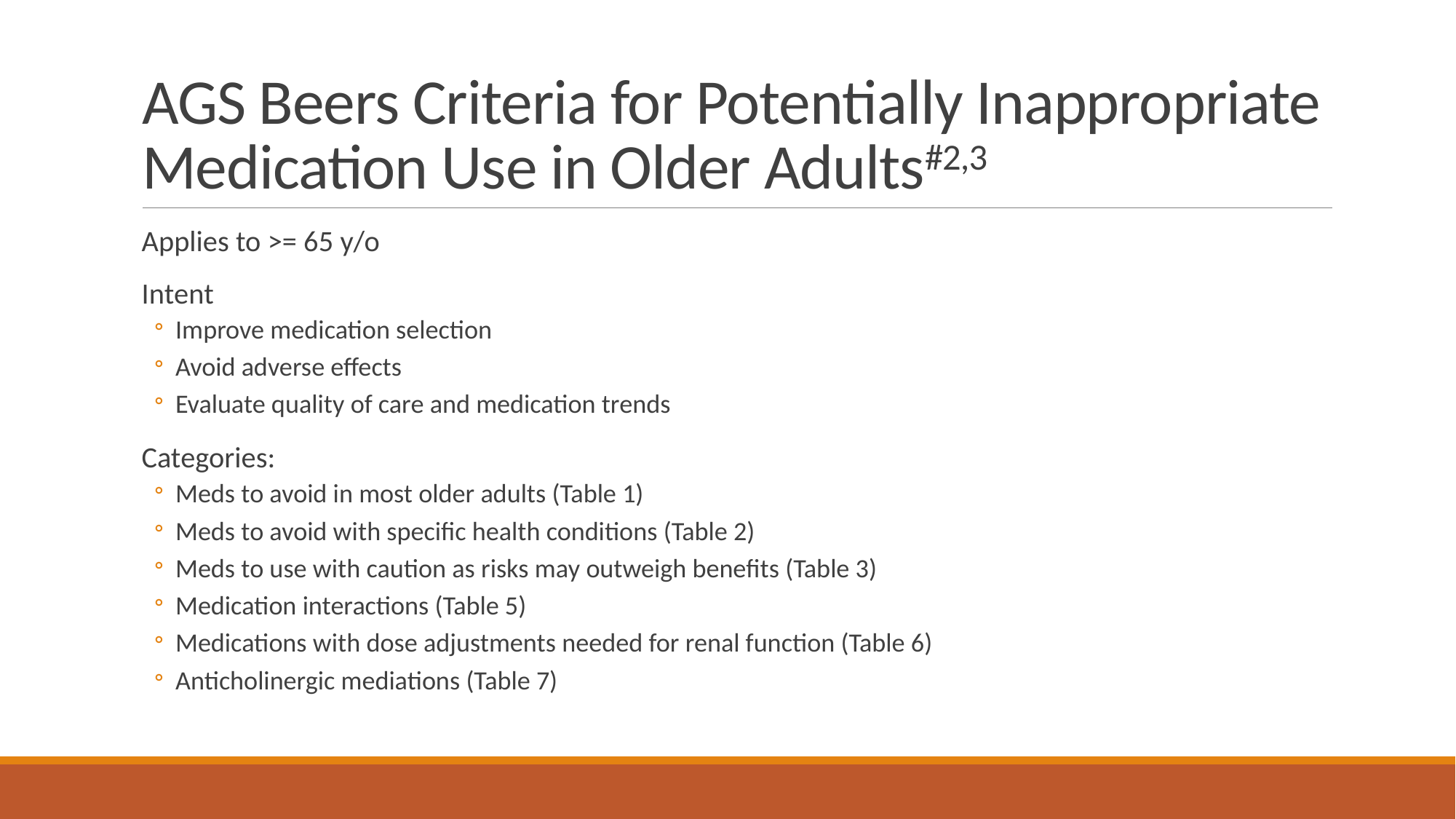

# AGS Beers Criteria for Potentially Inappropriate Medication Use in Older Adults#2,3
Applies to >= 65 y/o
Intent
Improve medication selection
Avoid adverse effects
Evaluate quality of care and medication trends
Categories:
Meds to avoid in most older adults (Table 1)
Meds to avoid with specific health conditions (Table 2)
Meds to use with caution as risks may outweigh benefits (Table 3)
Medication interactions (Table 5)
Medications with dose adjustments needed for renal function (Table 6)
Anticholinergic mediations (Table 7)